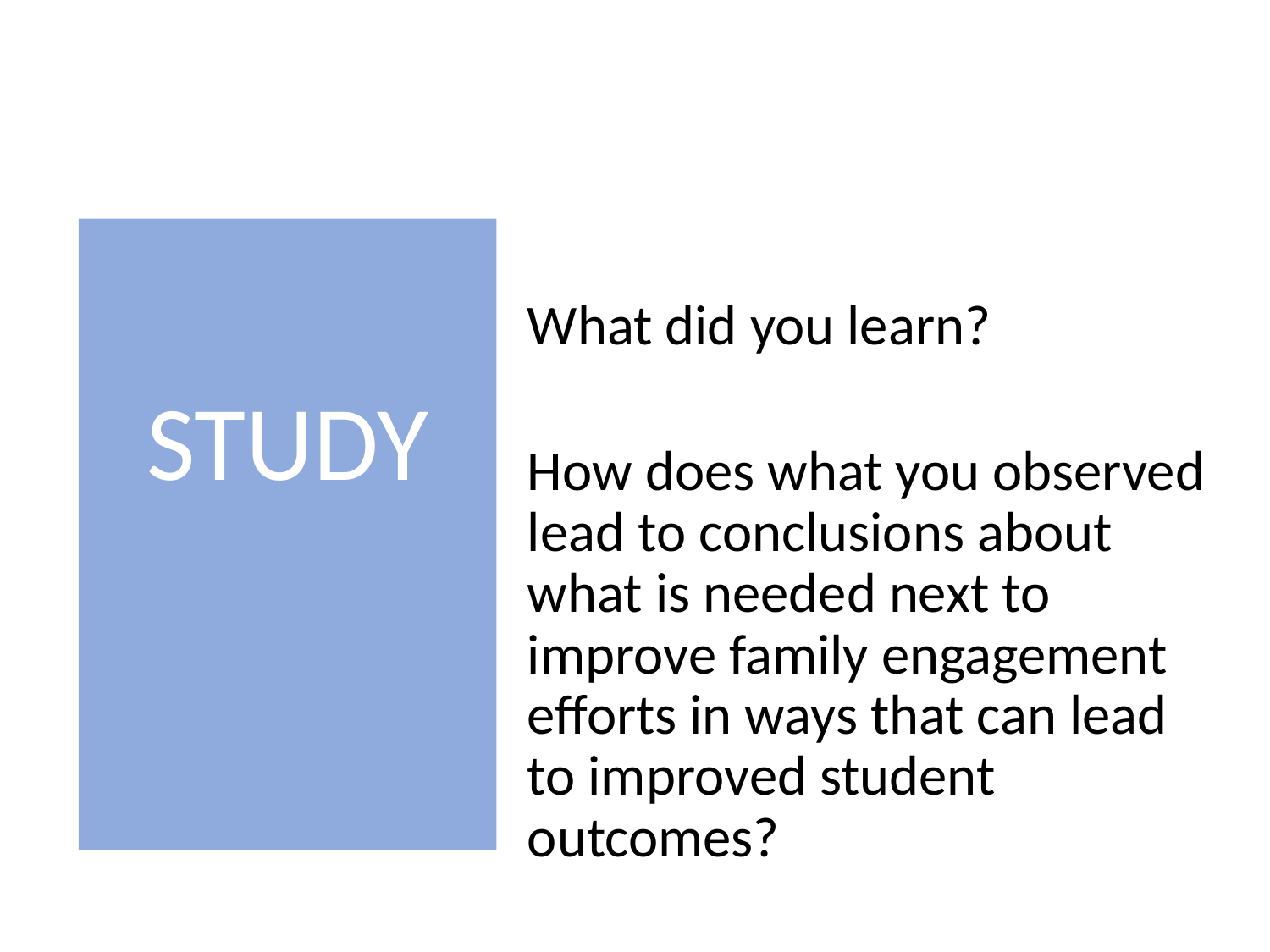

What did you learn?

How does what you observed lead to conclusions about what is needed next to improve family engagement efforts in ways that can lead to improved student outcomes?

STUDY